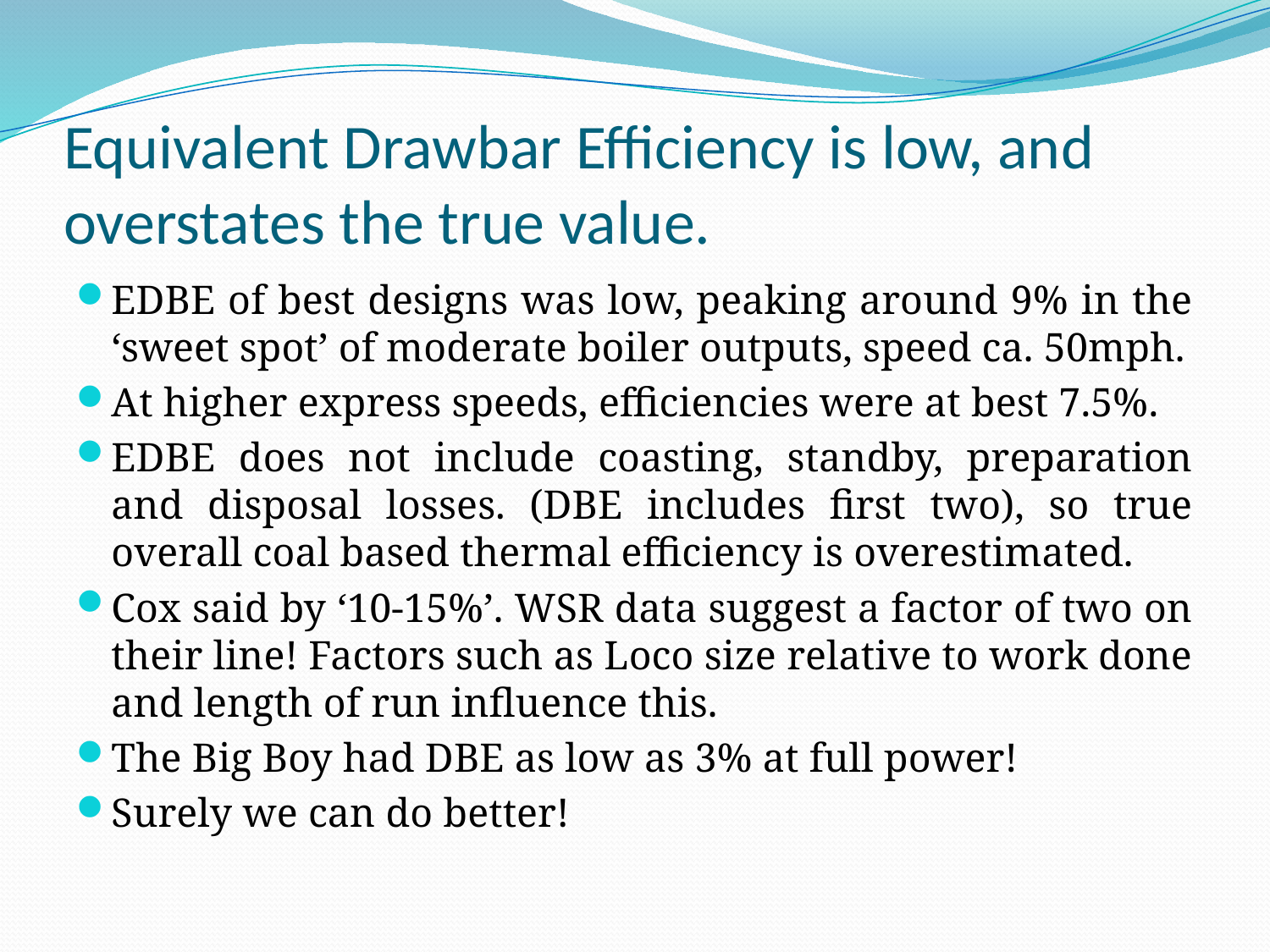

# Equivalent Drawbar Efficiency is low, and overstates the true value.
EDBE of best designs was low, peaking around 9% in the ‘sweet spot’ of moderate boiler outputs, speed ca. 50mph.
At higher express speeds, efficiencies were at best 7.5%.
EDBE does not include coasting, standby, preparation and disposal losses. (DBE includes first two), so true overall coal based thermal efficiency is overestimated.
Cox said by ‘10-15%’. WSR data suggest a factor of two on their line! Factors such as Loco size relative to work done and length of run influence this.
The Big Boy had DBE as low as 3% at full power!
Surely we can do better!